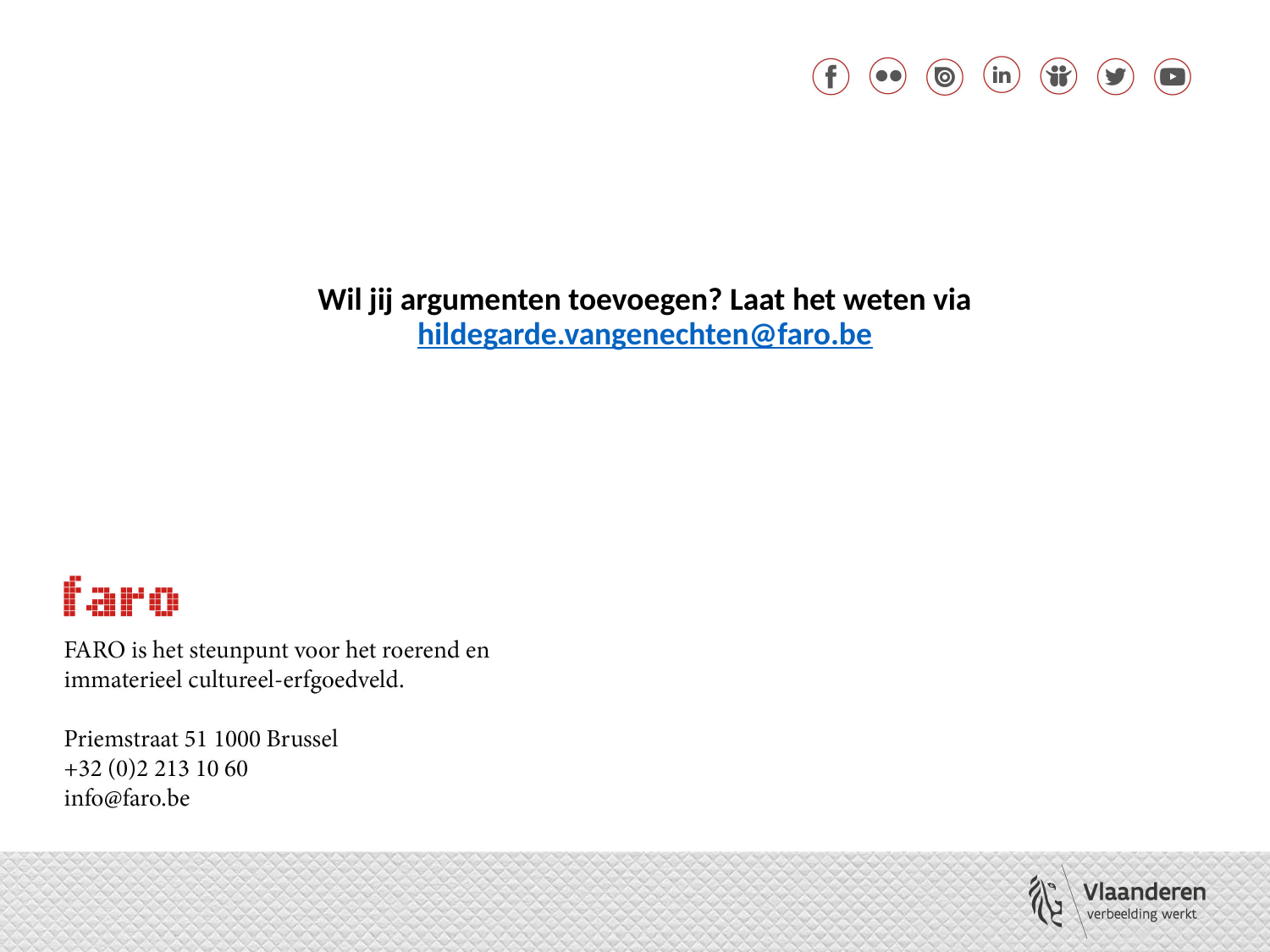

Wil jij argumenten toevoegen? Laat het weten via hildegarde.vangenechten@faro.be